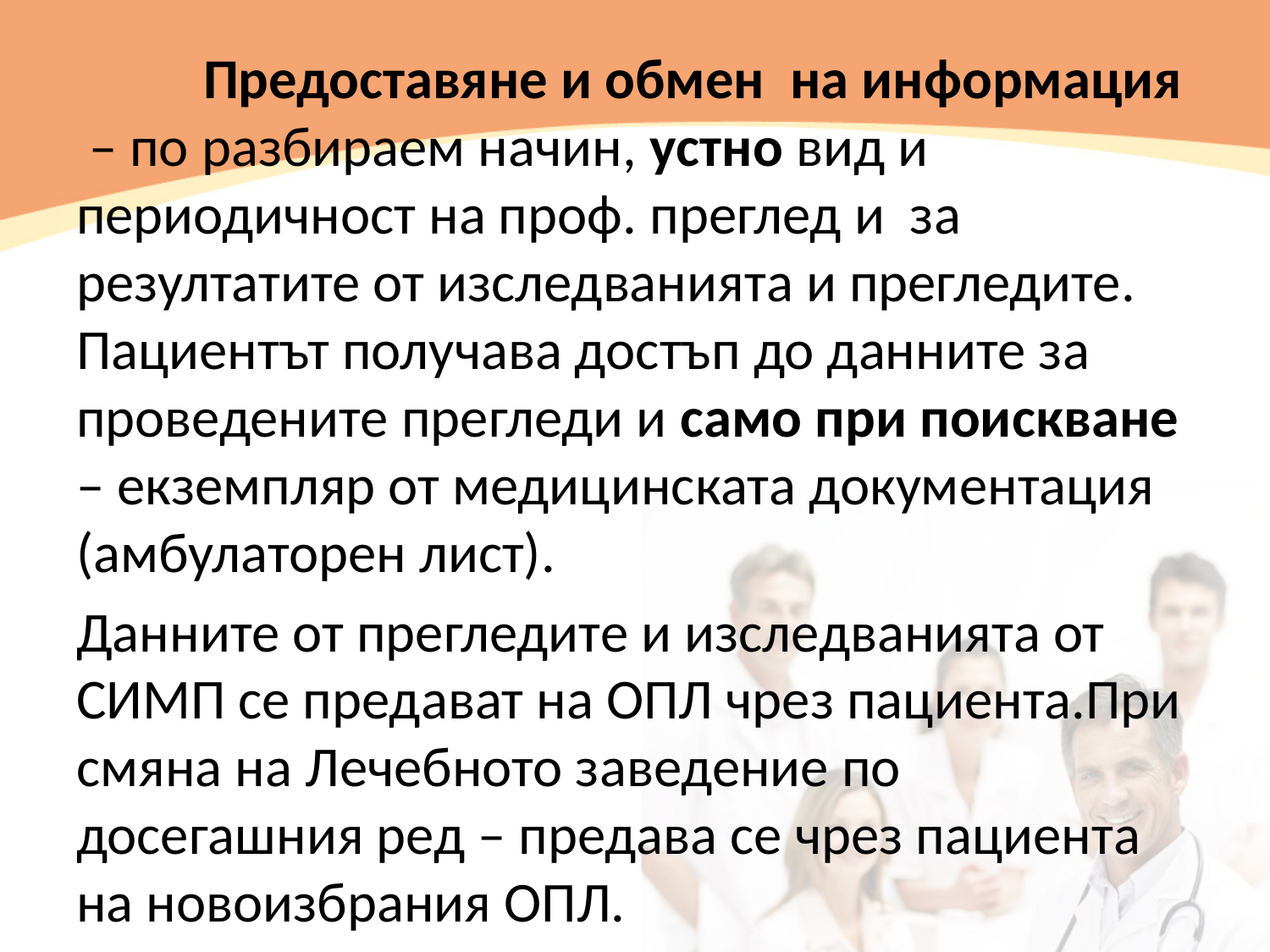

Предоставяне и обмен  на информация  – по разбираем начин, устно вид и периодичност на проф. преглед и  за резултатите от изследванията и прегледите.  Пациентът получава достъп до данните за проведените прегледи и само при поискване – екземпляр от медицинската документация (амбулаторен лист).
Данните от прегледите и изследванията от СИМП се предават на ОПЛ чрез пациента.При смяна на Лечебното заведение по досегашния ред – предава се чрез пациента на новоизбрания ОПЛ.